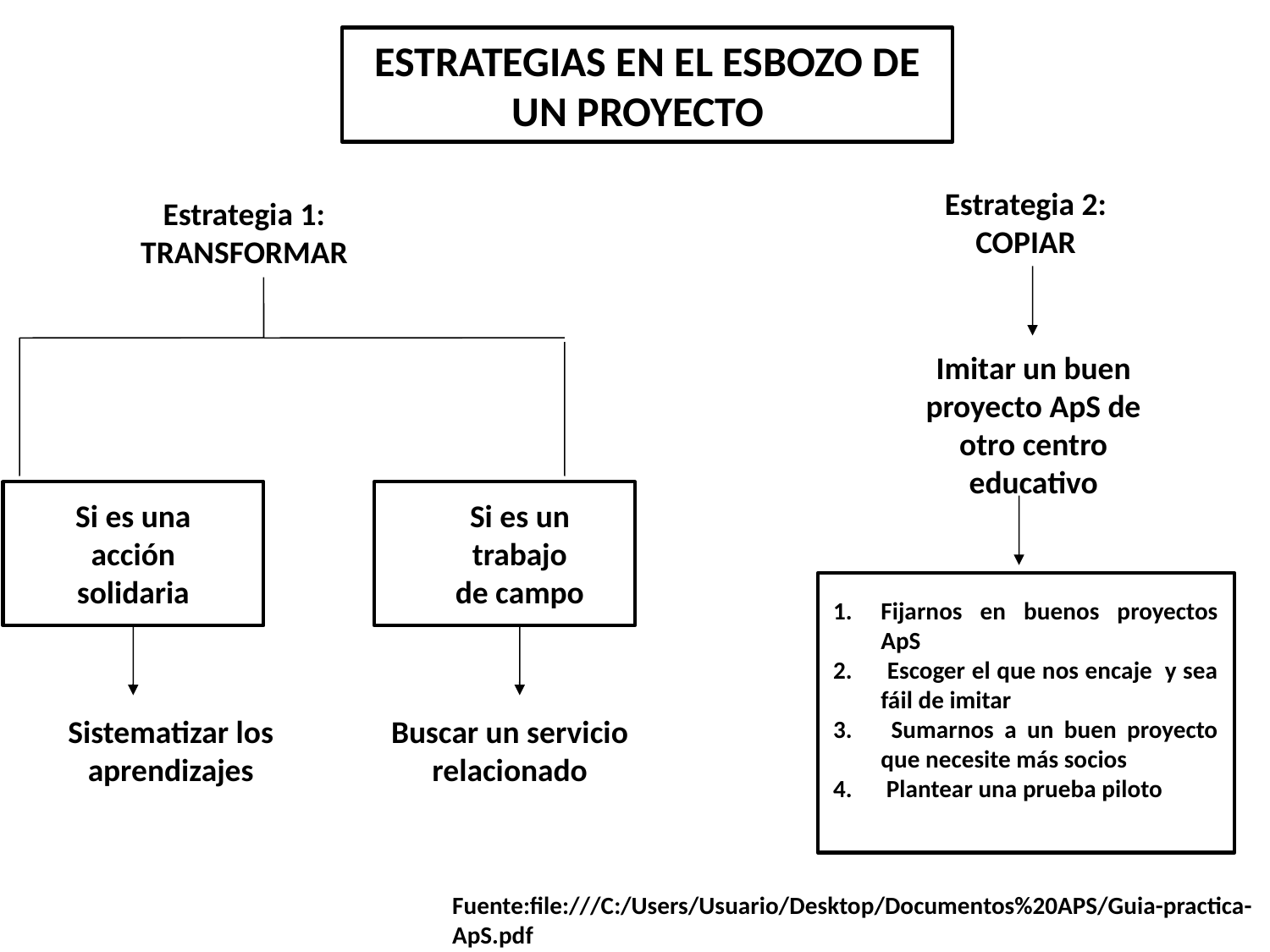

ESTRATEGIAS EN EL ESBOZO DE UN PROYECTO
Estrategia 2:
COPIAR
Estrategia 1:
TRANSFORMAR

Imitar un buen proyecto ApS de otro centro educativo

Si es una acción solidaria
Si es un trabajo de campo

Fijarnos en buenos proyectos ApS
 Escoger el que nos encaje  y sea fáil de imitar
 Sumarnos a un buen proyecto que necesite más socios
 Plantear una prueba piloto

Buscar un servicio relacionado
Sistematizar los aprendizajes
Fuente:file:///C:/Users/Usuario/Desktop/Documentos%20APS/Guia-practica-ApS.pdf